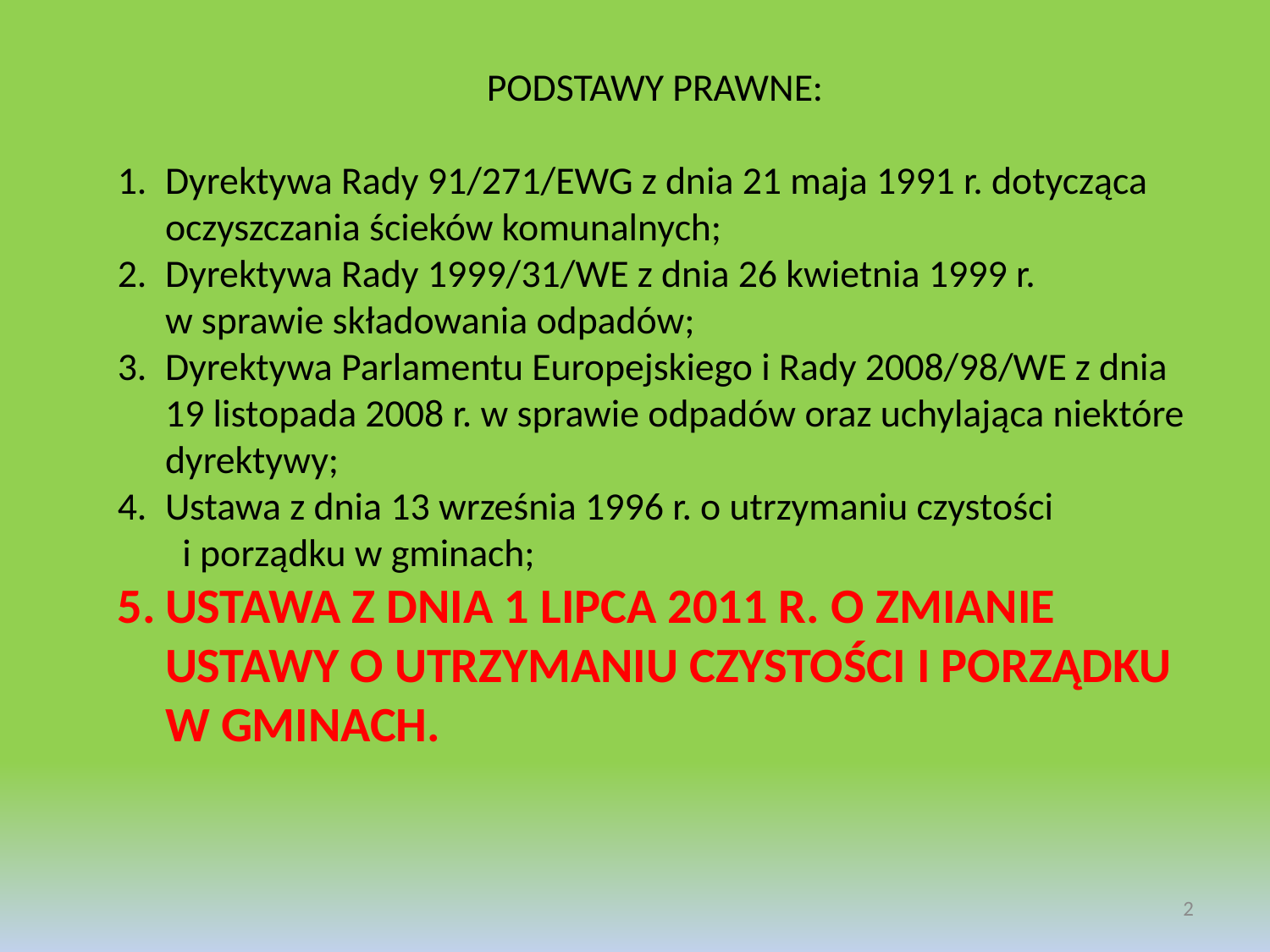

PODSTAWY PRAWNE:

Dyrektywa Rady 91/271/EWG z dnia 21 maja 1991 r. dotycząca oczyszczania ścieków komunalnych;
Dyrektywa Rady 1999/31/WE z dnia 26 kwietnia 1999 r.               w sprawie składowania odpadów;
Dyrektywa Parlamentu Europejskiego i Rady 2008/98/WE z dnia 19 listopada 2008 r. w sprawie odpadów oraz uchylająca niektóre dyrektywy;
Ustawa z dnia 13 września 1996 r. o utrzymaniu czystości                  i porządku w gminach;
USTAWA Z DNIA 1 LIPCA 2011 R. O ZMIANIE USTAWY O UTRZYMANIU CZYSTOŚCI I PORZĄDKU W GMINACH.

2